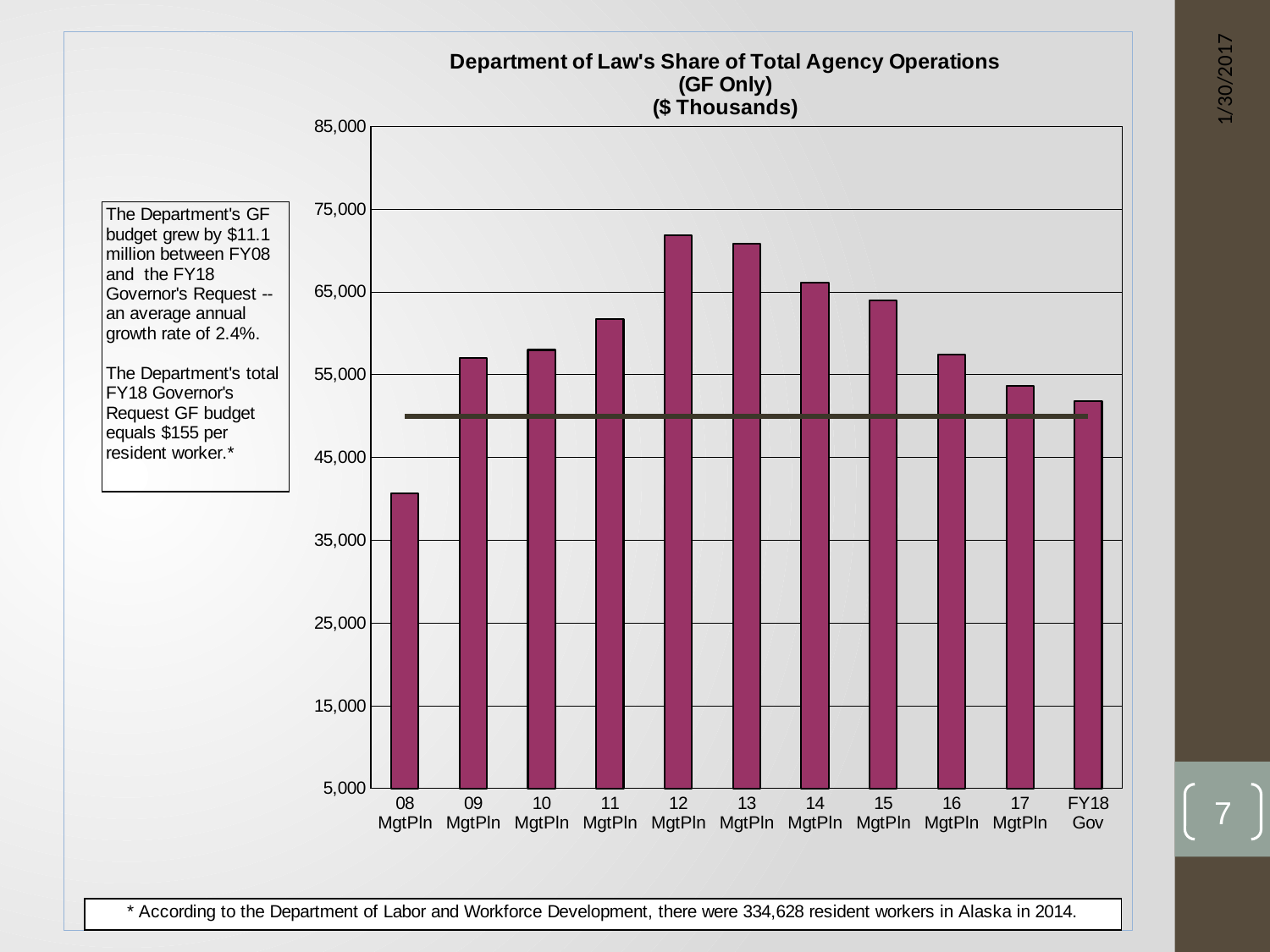

### Chart: Department of Law's Share of Total Agency Operations
(GF Only)
($ Thousands)

| Category | Total Agency Budget  | % of Agency Budget to Total Agencies' budgets | Adjusted for Anch Inflation |
|---|---|---|---|
| 08 MgtPln | 40684.6 | 0.011149894727899196 | 49935.7 |
| 09 MgtPln | 57037.59999999999 | 0.014140557101892852 | 49935.7 |
| 10 MgtPln | 57977.600000000006 | 0.014367837313068512 | 49935.7 |
| 11 MgtPln | 61671.7 | 0.014206364667535885 | 49935.7 |
| 12 MgtPln | 71876.4 | 0.015250173938769821 | 49935.7 |
| 13 MgtPln | 70819.0 | 0.01415994254845095 | 49935.7 |
| 14 MgtPln | 66103.6 | 0.013068259929626605 | 49935.7 |
| 15 MgtPln | 64003.2 | 0.012290777026129787 | 49935.7 |
| 16 MgtPln | 57379.899999999994 | 0.011852683406342381 | 49935.7 |
| 17 MgtPln | 53617.6 | 0.011419309003337645 | 49935.7 |
| FY18 Gov | 51782.4 | 0.011196928144697912 | 49935.7 |
1/30/2017
7